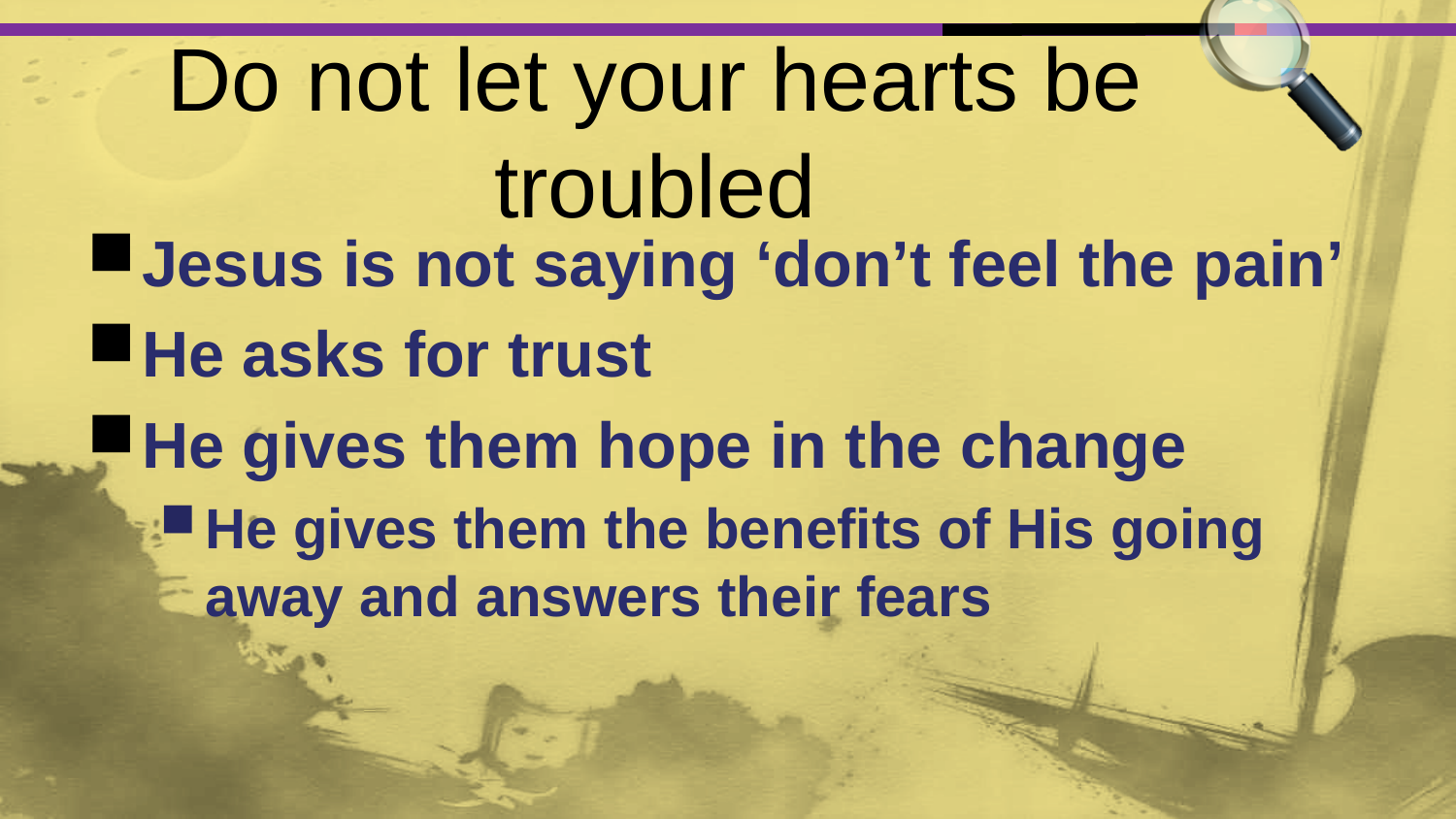

# Do not let your hearts be troubled
Jesus is not saying ‘don’t feel the pain’
He asks for trust
He gives them hope in the change
He gives them the benefits of His going away and answers their fears